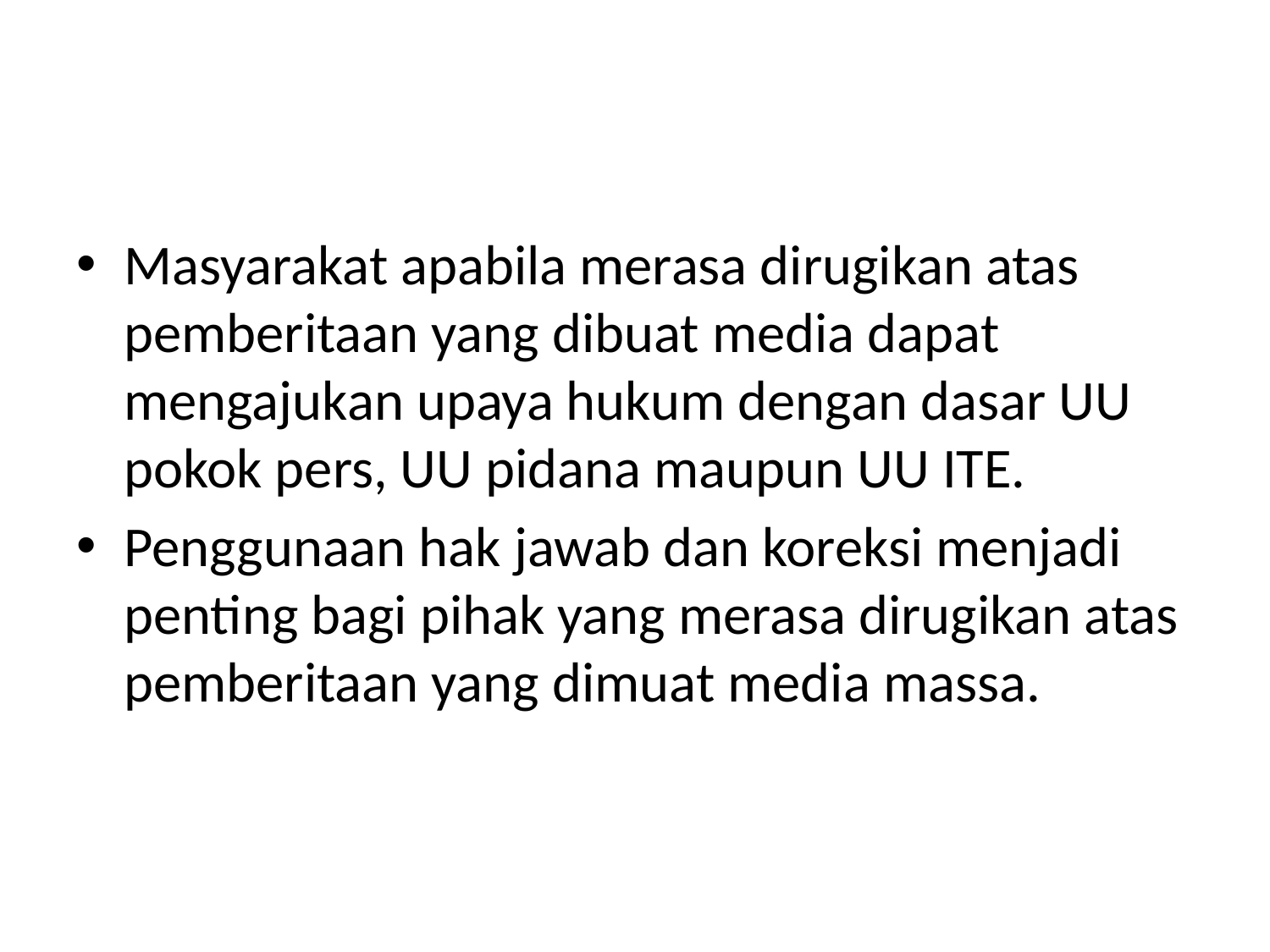

#
Masyarakat apabila merasa dirugikan atas pemberitaan yang dibuat media dapat mengajukan upaya hukum dengan dasar UU pokok pers, UU pidana maupun UU ITE.
Penggunaan hak jawab dan koreksi menjadi penting bagi pihak yang merasa dirugikan atas pemberitaan yang dimuat media massa.